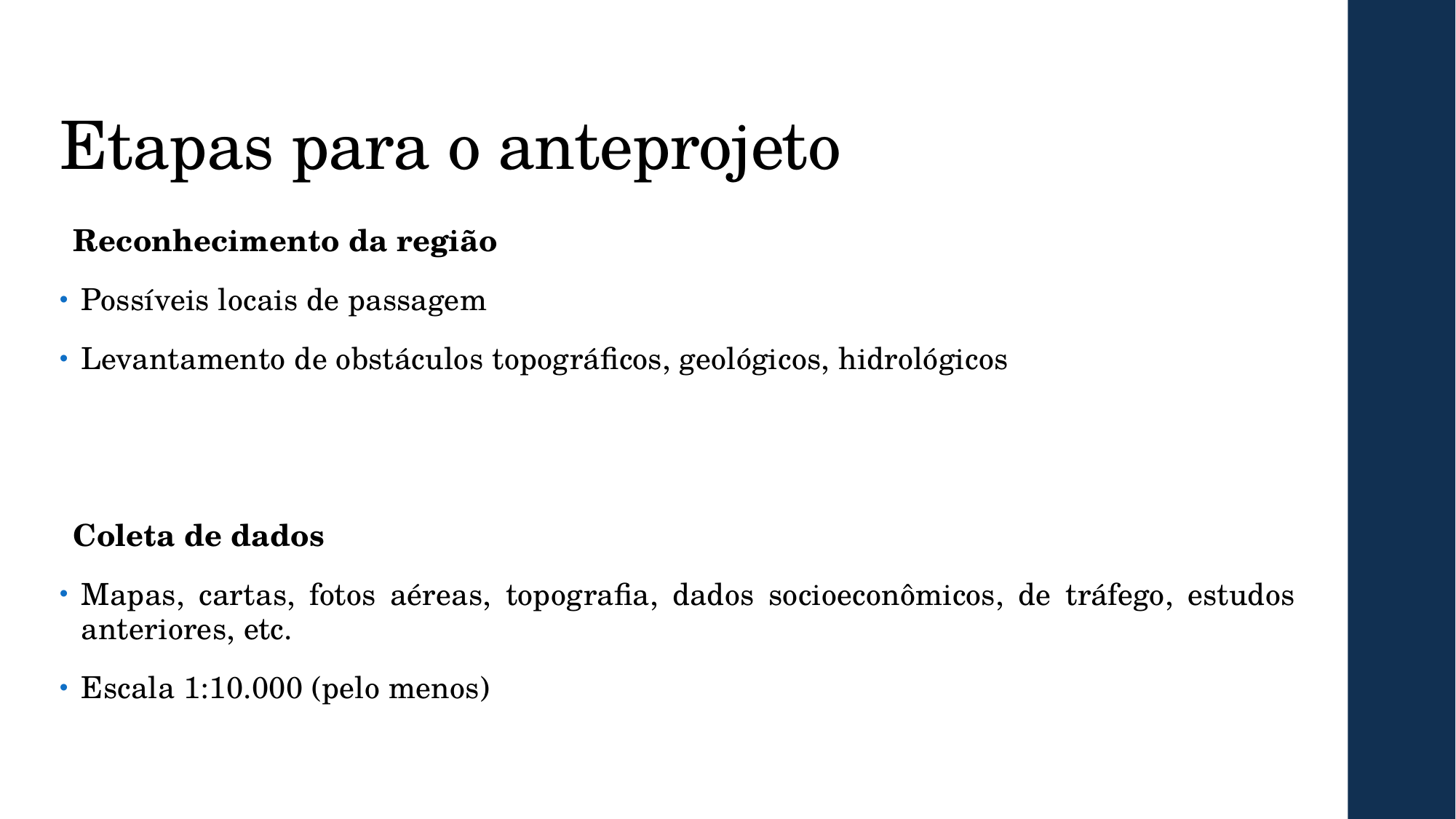

# Etapas para o anteprojeto
Reconhecimento da região
Possíveis locais de passagem
Levantamento de obstáculos topográficos, geológicos, hidrológicos

Coleta de dados
Mapas, cartas, fotos aéreas, topografia, dados socioeconômicos, de tráfego, estudos anteriores, etc.
Escala 1:10.000 (pelo menos)